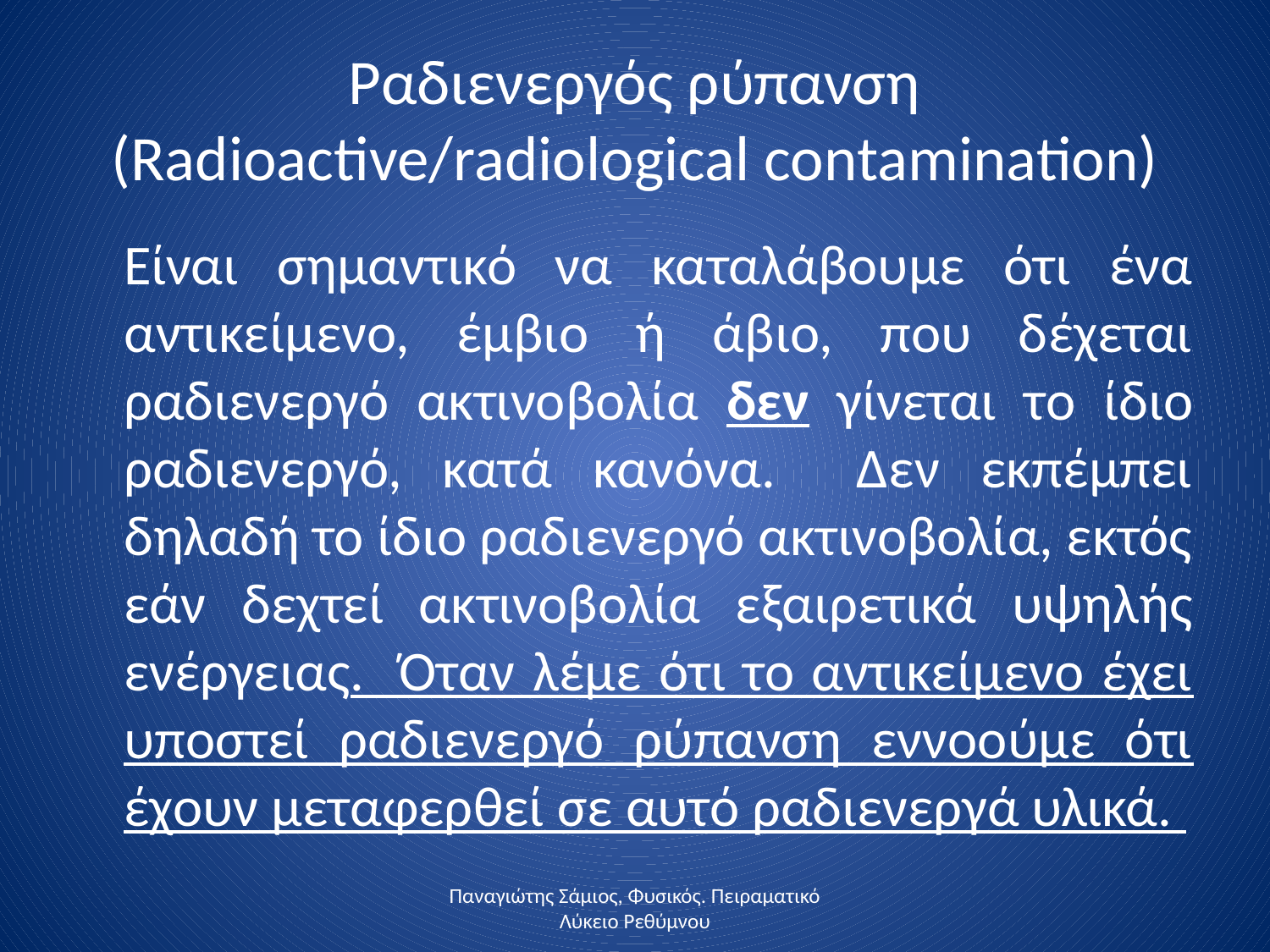

# Ραδιενεργός ρύπανση (Radioactive/radiological contamination)
	Είναι σημαντικό να καταλάβουμε ότι ένα αντικείμενο, έμβιο ή άβιο, που δέχεται ραδιενεργό ακτινοβολία δεν γίνεται το ίδιο ραδιενεργό, κατά κανόνα.  Δεν εκπέμπει δηλαδή το ίδιο ραδιενεργό ακτινοβολία, εκτός εάν δεχτεί ακτινοβολία εξαιρετικά υψηλής ενέργειας.  Όταν λέμε ότι το αντικείμενο έχει υποστεί ραδιενεργό ρύπανση εννοούμε ότι έχουν μεταφερθεί σε αυτό ραδιενεργά υλικά.
Παναγιώτης Σάμιος, Φυσικός. Πειραματικό Λύκειο Ρεθύμνου